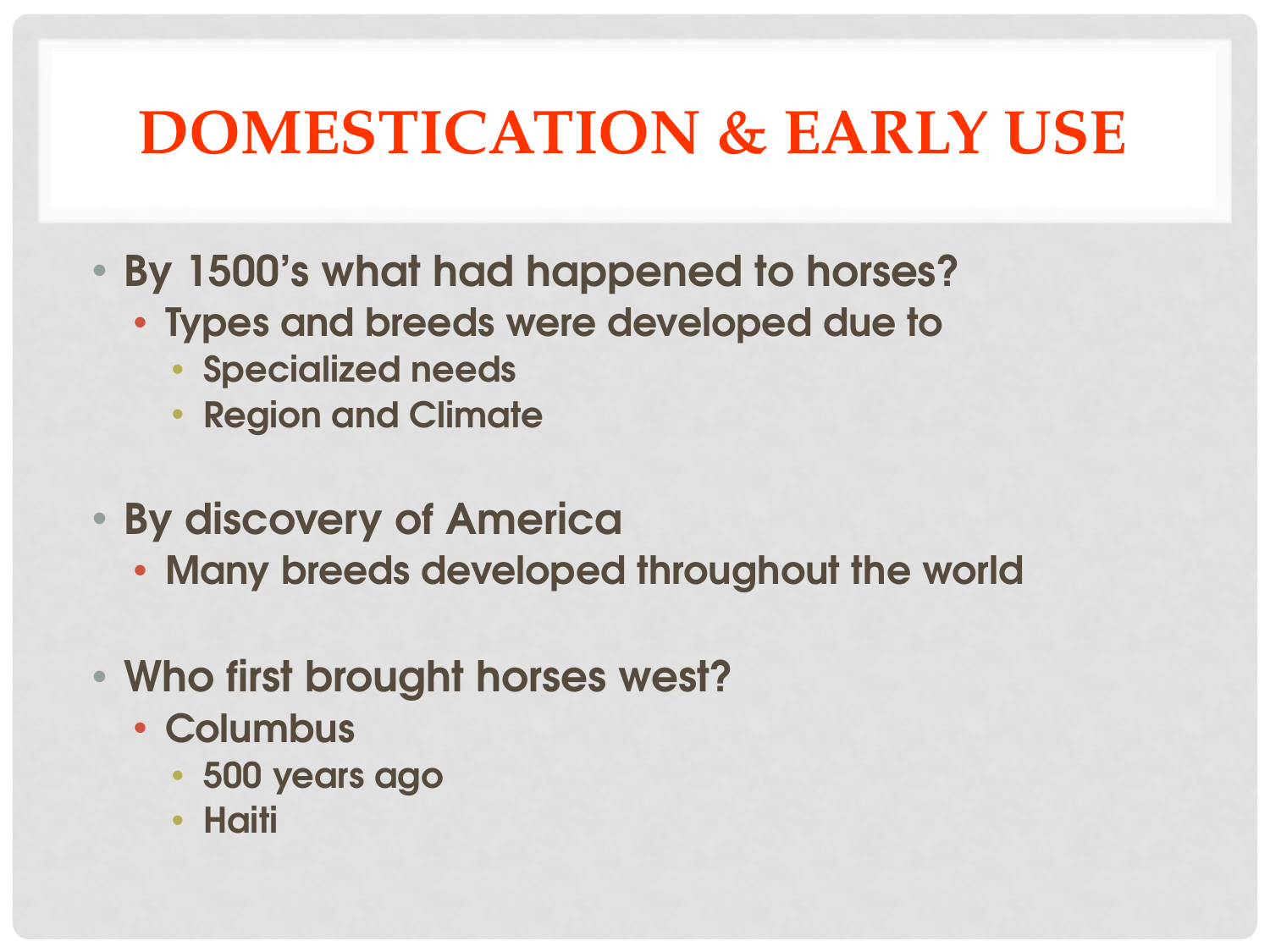

# Domestication & Early Use
By 1500’s what had happened to horses?
Types and breeds were developed due to
Specialized needs
Region and Climate

By discovery of America
Many breeds developed throughout the world

Who first brought horses west?
Columbus
500 years ago
Haiti